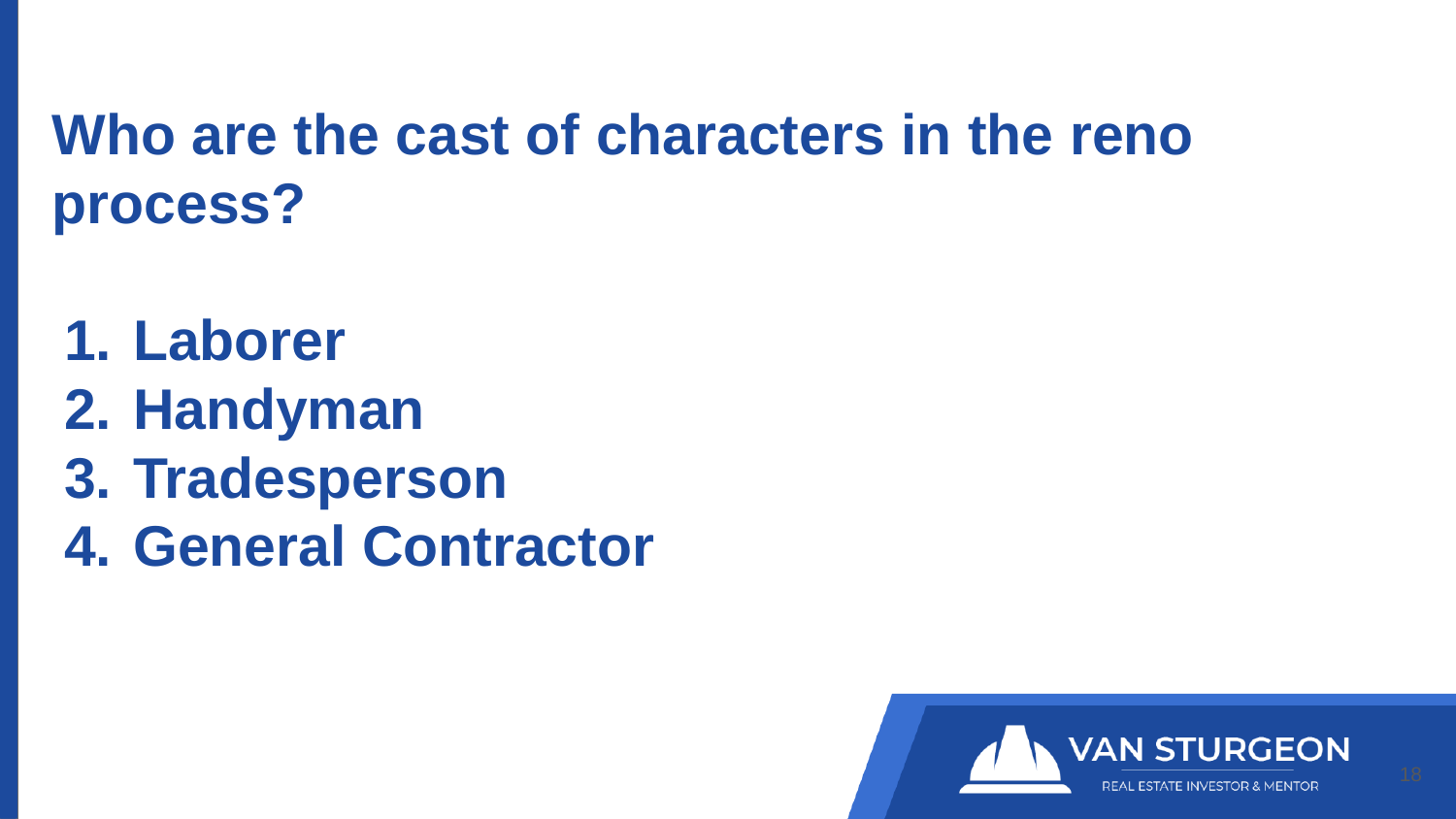

# Who are the cast of characters in the reno process?

Laborer
Handyman
Tradesperson
General Contractor

18